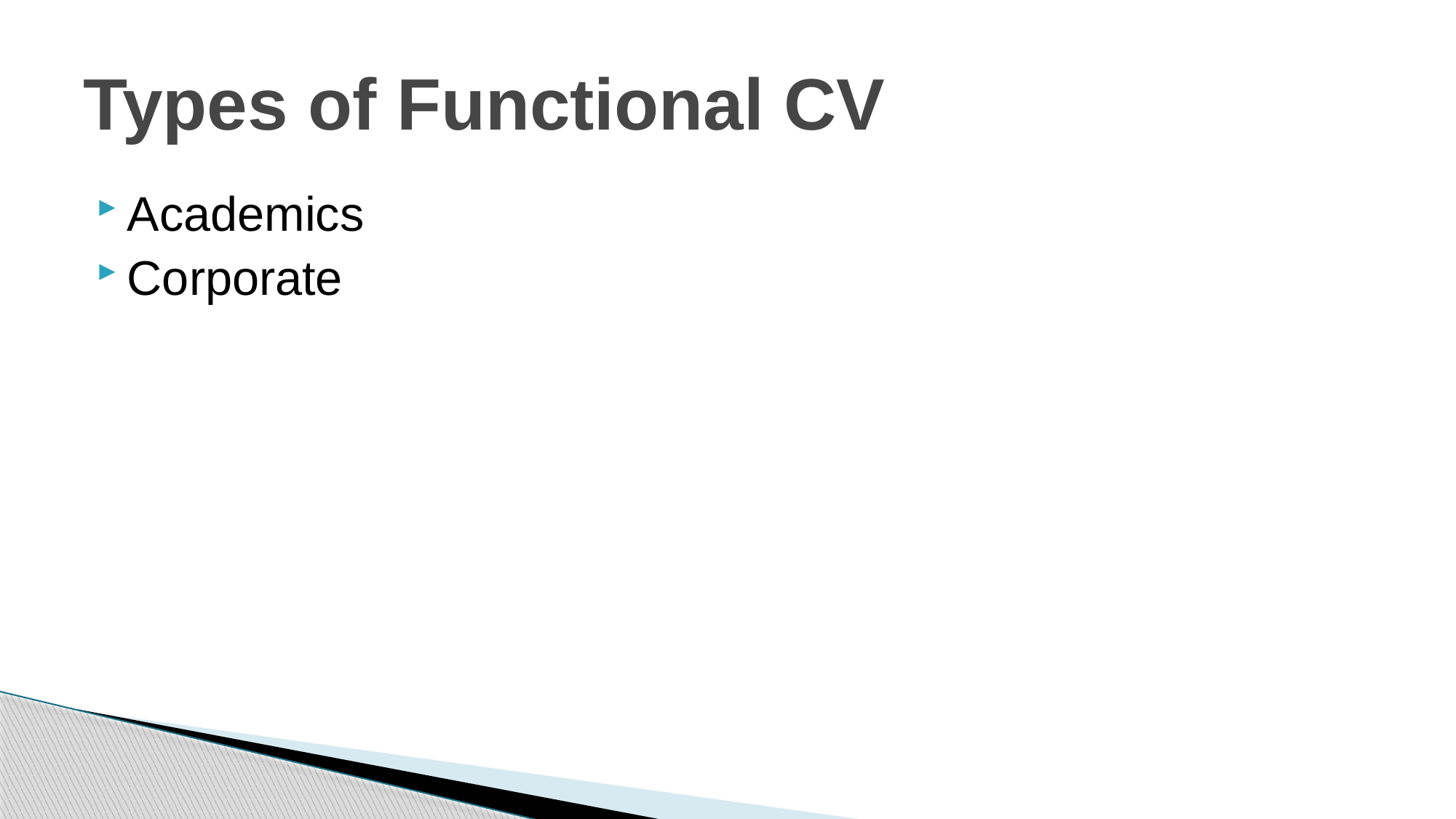

# Types of Functional CV
Academics
Corporate